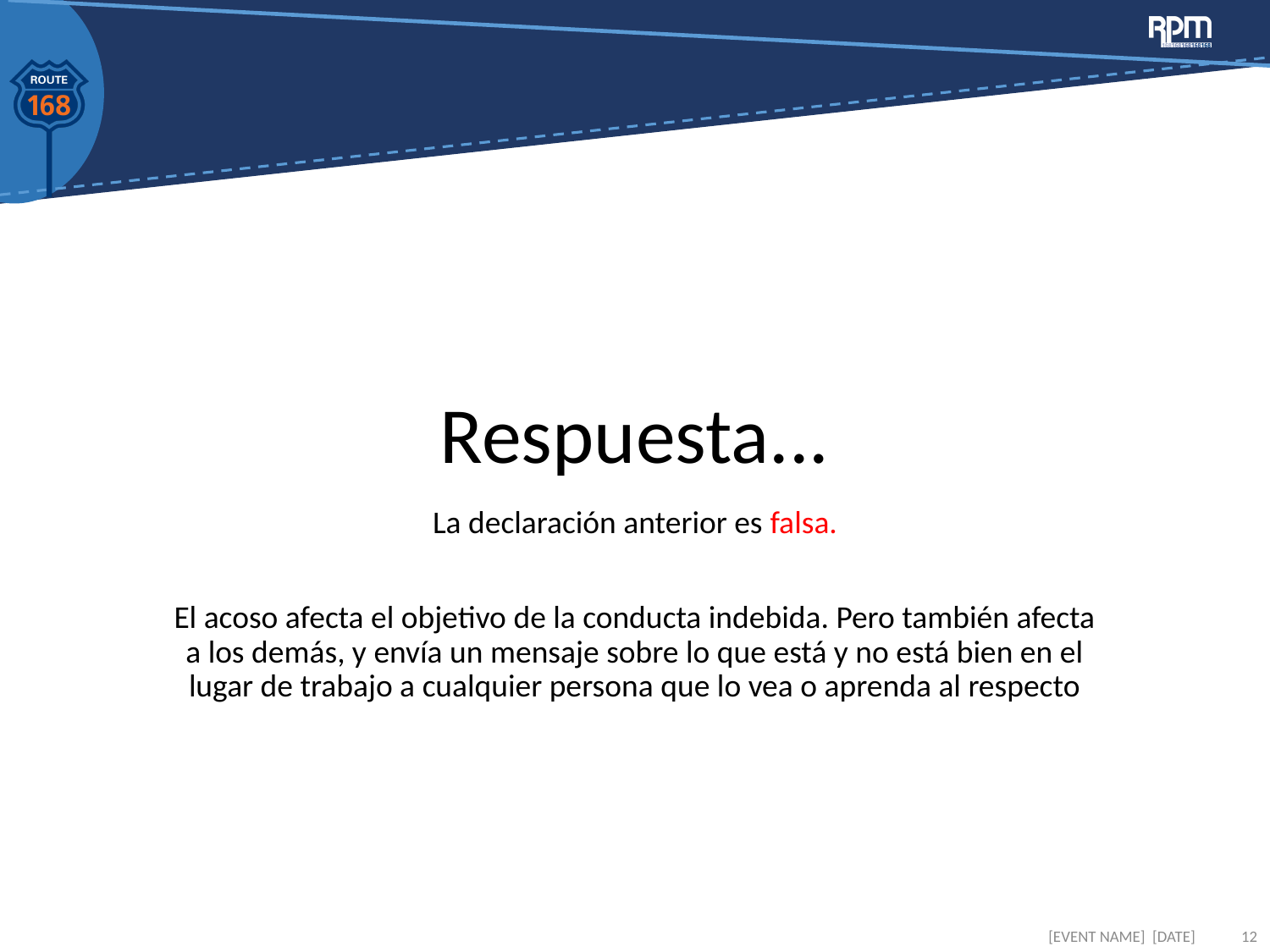

# Respuesta...
La declaración anterior es falsa.

El acoso afecta el objetivo de la conducta indebida. Pero también afecta a los demás, y envía un mensaje sobre lo que está y no está bien en el lugar de trabajo a cualquier persona que lo vea o aprenda al respecto
[EVENT NAME]  [DATE]
12